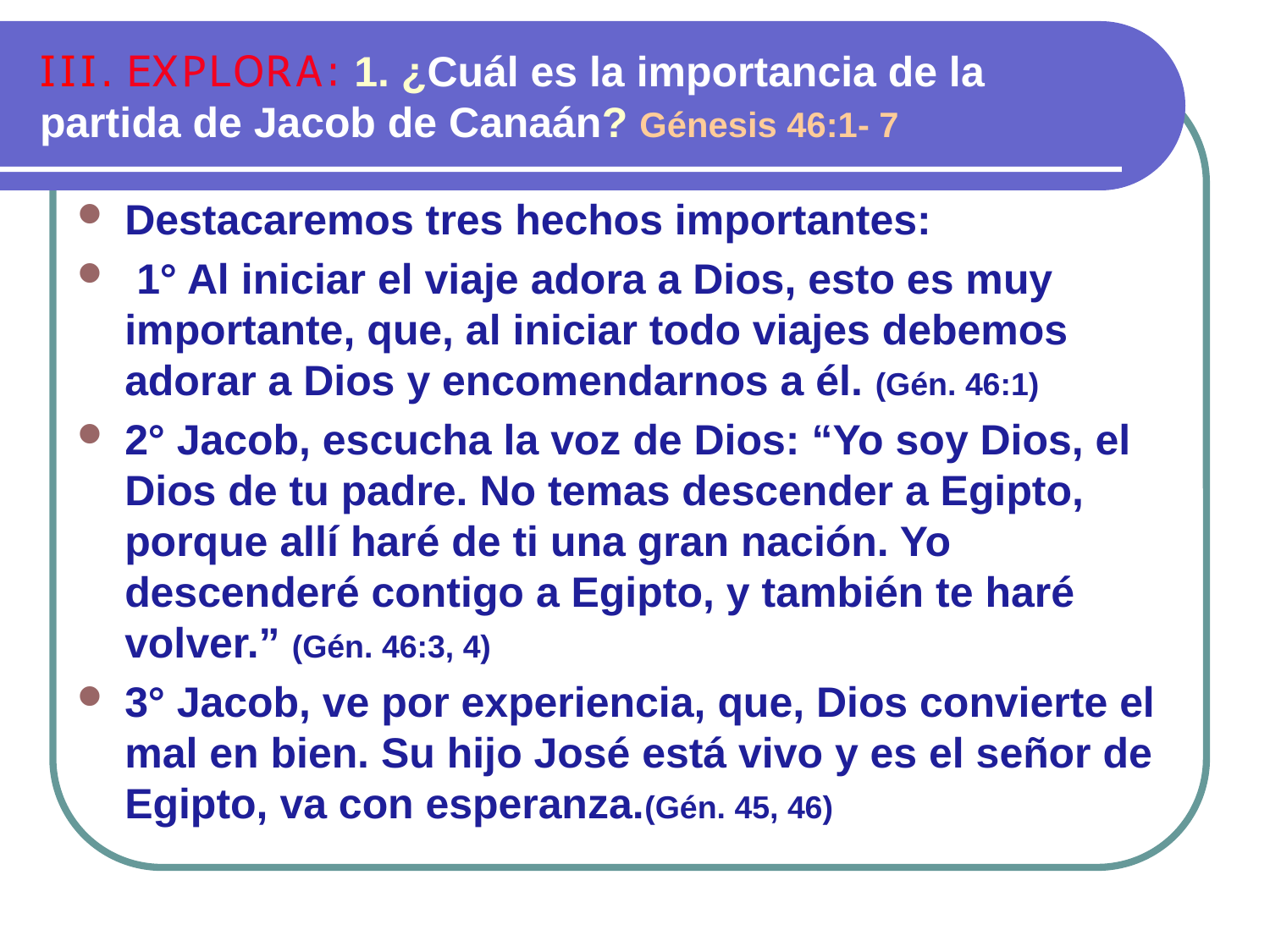

# III. EXPLORA: 1. ¿Cuál es la importancia de la partida de Jacob de Canaán? Génesis 46:1- 7
Destacaremos tres hechos importantes:
 1° Al iniciar el viaje adora a Dios, esto es muy importante, que, al iniciar todo viajes debemos adorar a Dios y encomendarnos a él. (Gén. 46:1)
2° Jacob, escucha la voz de Dios: “Yo soy Dios, el Dios de tu padre. No temas descender a Egipto, porque allí haré de ti una gran nación. Yo descenderé contigo a Egipto, y también te haré volver.” (Gén. 46:3, 4)
3° Jacob, ve por experiencia, que, Dios convierte el mal en bien. Su hijo José está vivo y es el señor de Egipto, va con esperanza.(Gén. 45, 46)